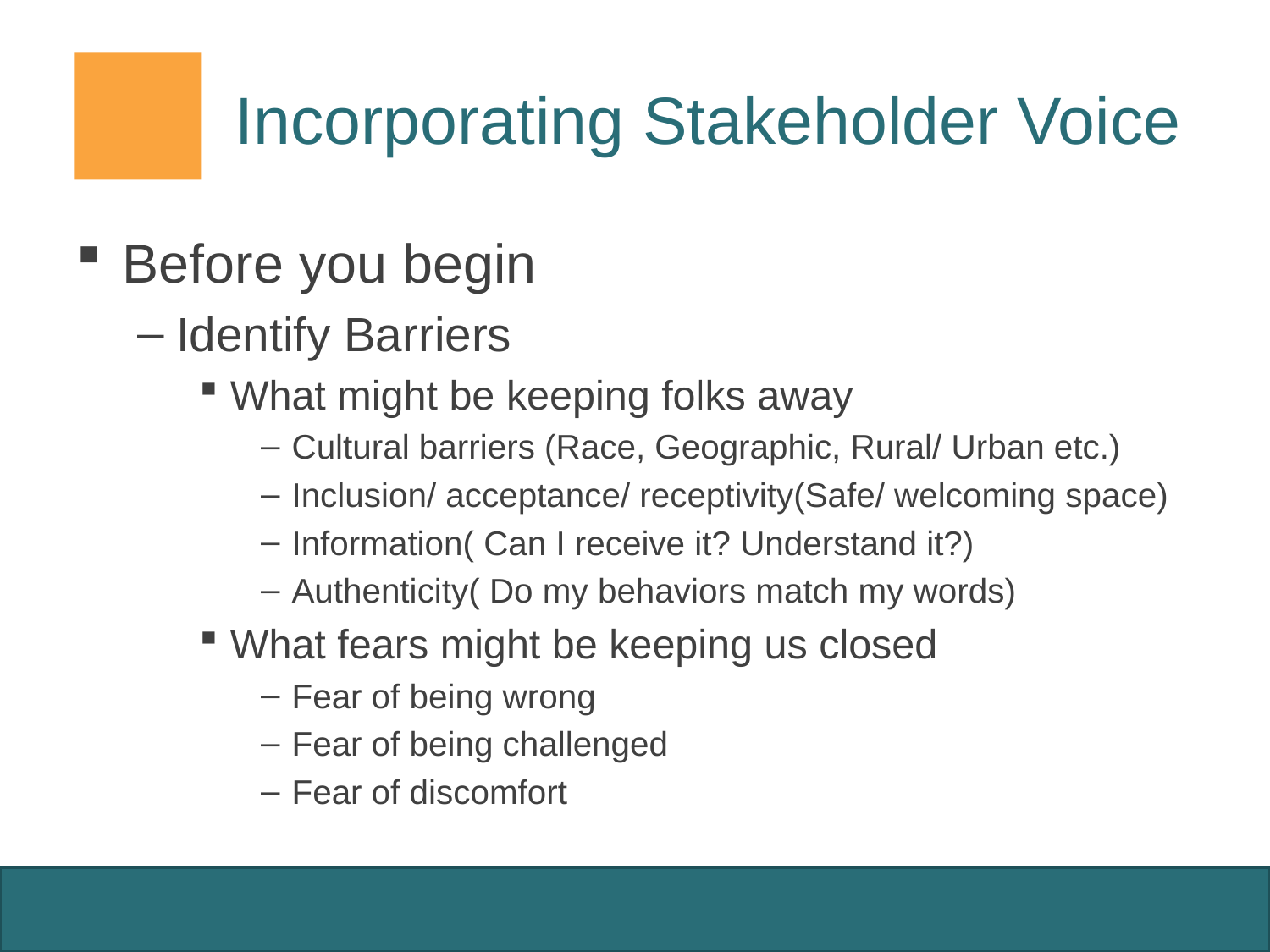

# Incorporating Stakeholder Voice
Before you begin
Identify Barriers
What might be keeping folks away
Cultural barriers (Race, Geographic, Rural/ Urban etc.)
Inclusion/ acceptance/ receptivity(Safe/ welcoming space)
Information( Can I receive it? Understand it?)
Authenticity( Do my behaviors match my words)
What fears might be keeping us closed
Fear of being wrong
Fear of being challenged
Fear of discomfort